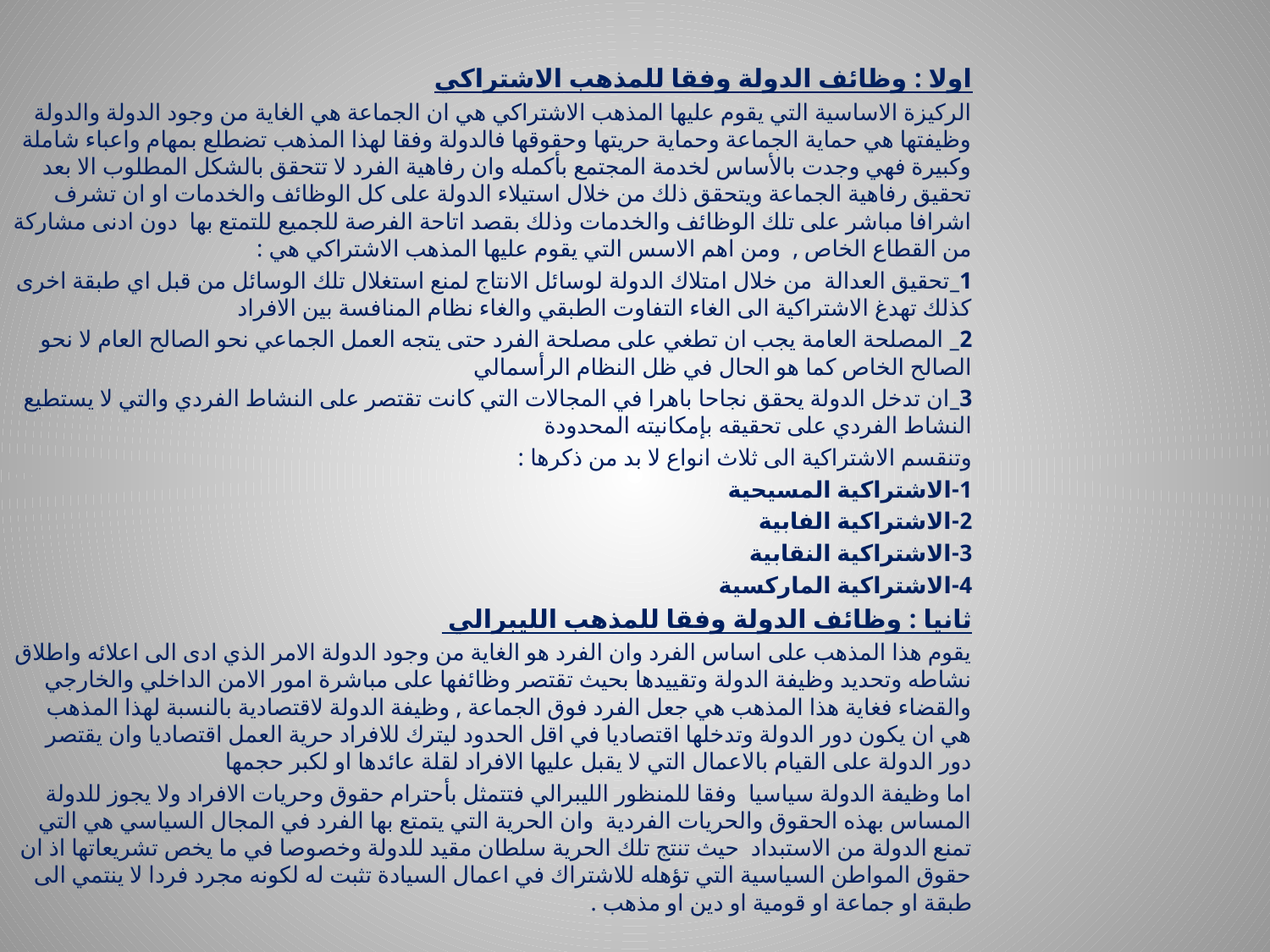

اولا : وظائف الدولة وفقا للمذهب الاشتراكي
الركيزة الاساسية التي يقوم عليها المذهب الاشتراكي هي ان الجماعة هي الغاية من وجود الدولة والدولة وظيفتها هي حماية الجماعة وحماية حريتها وحقوقها فالدولة وفقا لهذا المذهب تضطلع بمهام واعباء شاملة وكبيرة فهي وجدت بالأساس لخدمة المجتمع بأكمله وان رفاهية الفرد لا تتحقق بالشكل المطلوب الا بعد تحقيق رفاهية الجماعة ويتحقق ذلك من خلال استيلاء الدولة على كل الوظائف والخدمات او ان تشرف اشرافا مباشر على تلك الوظائف والخدمات وذلك بقصد اتاحة الفرصة للجميع للتمتع بها  دون ادنى مشاركة من القطاع الخاص ,  ومن اهم الاسس التي يقوم عليها المذهب الاشتراكي هي :
1_تحقيق العدالة  من خلال امتلاك الدولة لوسائل الانتاج لمنع استغلال تلك الوسائل من قبل اي طبقة اخرى كذلك تهدغ الاشتراكية الى الغاء التفاوت الطبقي والغاء نظام المنافسة بين الافراد
2_ المصلحة العامة يجب ان تطغي على مصلحة الفرد حتى يتجه العمل الجماعي نحو الصالح العام لا نحو الصالح الخاص كما هو الحال في ظل النظام الرأسمالي
3_ان تدخل الدولة يحقق نجاحا باهرا في المجالات التي كانت تقتصر على النشاط الفردي والتي لا يستطيع النشاط الفردي على تحقيقه بإمكانيته المحدودة
وتنقسم الاشتراكية الى ثلاث انواع لا بد من ذكرها :
1-الاشتراكية المسيحية
2-الاشتراكية الفابية
3-الاشتراكية النقابية
4-الاشتراكية الماركسية
ثانيا : وظائف الدولة وفقا للمذهب الليبرالي
يقوم هذا المذهب على اساس الفرد وان الفرد هو الغاية من وجود الدولة الامر الذي ادى الى اعلائه واطلاق نشاطه وتحديد وظيفة الدولة وتقييدها بحيث تقتصر وظائفها على مباشرة امور الامن الداخلي والخارجي والقضاء فغاية هذا المذهب هي جعل الفرد فوق الجماعة , وظيفة الدولة لاقتصادية بالنسبة لهذا المذهب  هي ان يكون دور الدولة وتدخلها اقتصاديا في اقل الحدود ليترك للافراد حرية العمل اقتصاديا وان يقتصر دور الدولة على القيام بالاعمال التي لا يقبل عليها الافراد لقلة عائدها او لكبر حجمها
اما وظيفة الدولة سياسيا  وفقا للمنظور الليبرالي فتتمثل بأحترام حقوق وحريات الافراد ولا يجوز للدولة المساس بهذه الحقوق والحريات الفردية  وان الحرية التي يتمتع بها الفرد في المجال السياسي هي التي تمنع الدولة من الاستبداد  حيث تنتج تلك الحرية سلطان مقيد للدولة وخصوصا في ما يخص تشريعاتها اذ ان حقوق المواطن السياسية التي تؤهله للاشتراك في اعمال السيادة تثبت له لكونه مجرد فردا لا ينتمي الى طبقة او جماعة او قومية او دين او مذهب .